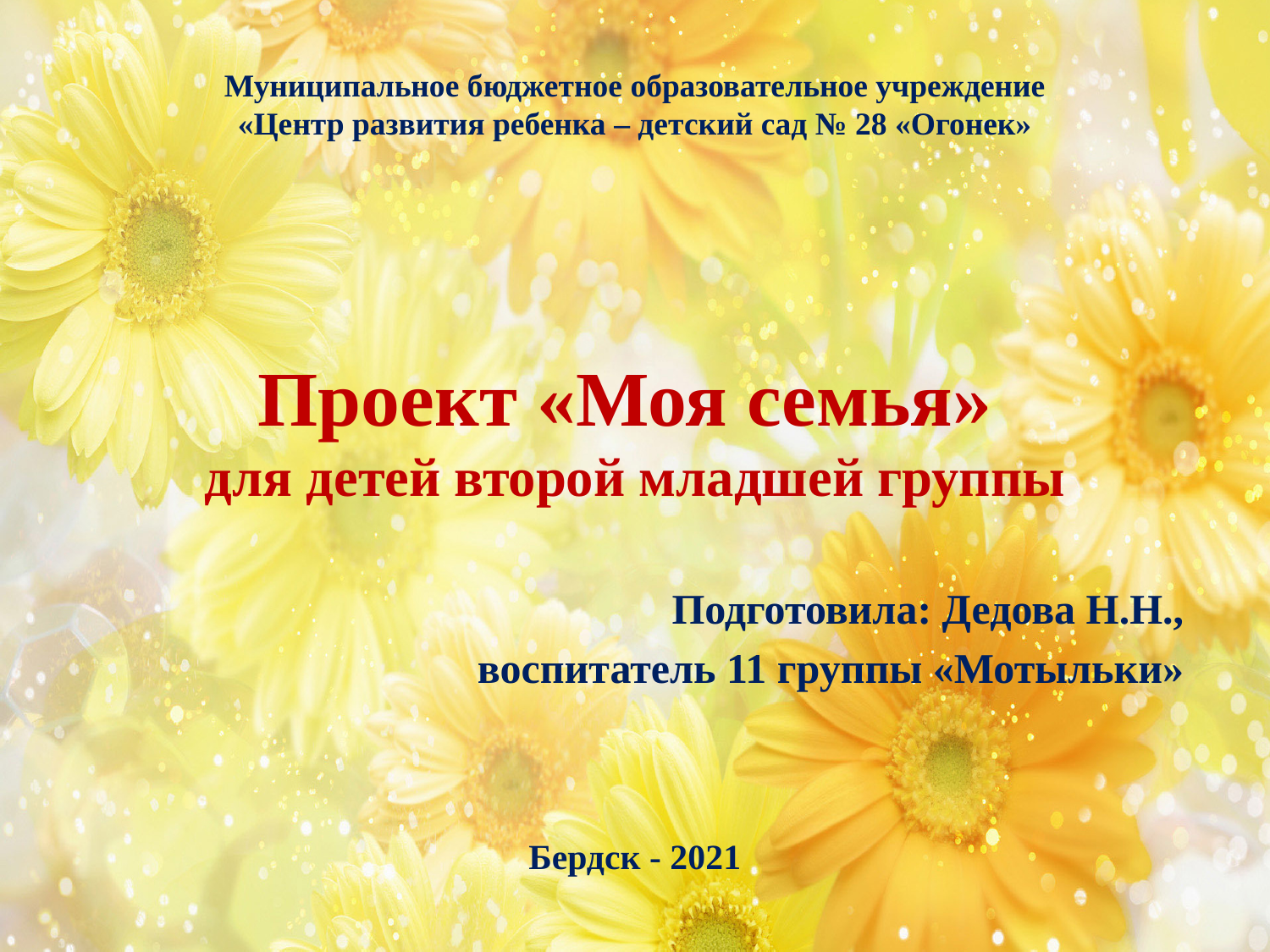

# Муниципальное бюджетное образовательное учреждение «Центр развития ребенка – детский сад № 28 «Огонек» Проект «Моя семья» для детей второй младшей группы Бердск - 2021
Подготовила: Дедова Н.Н.,
 воспитатель 11 группы «Мотыльки»